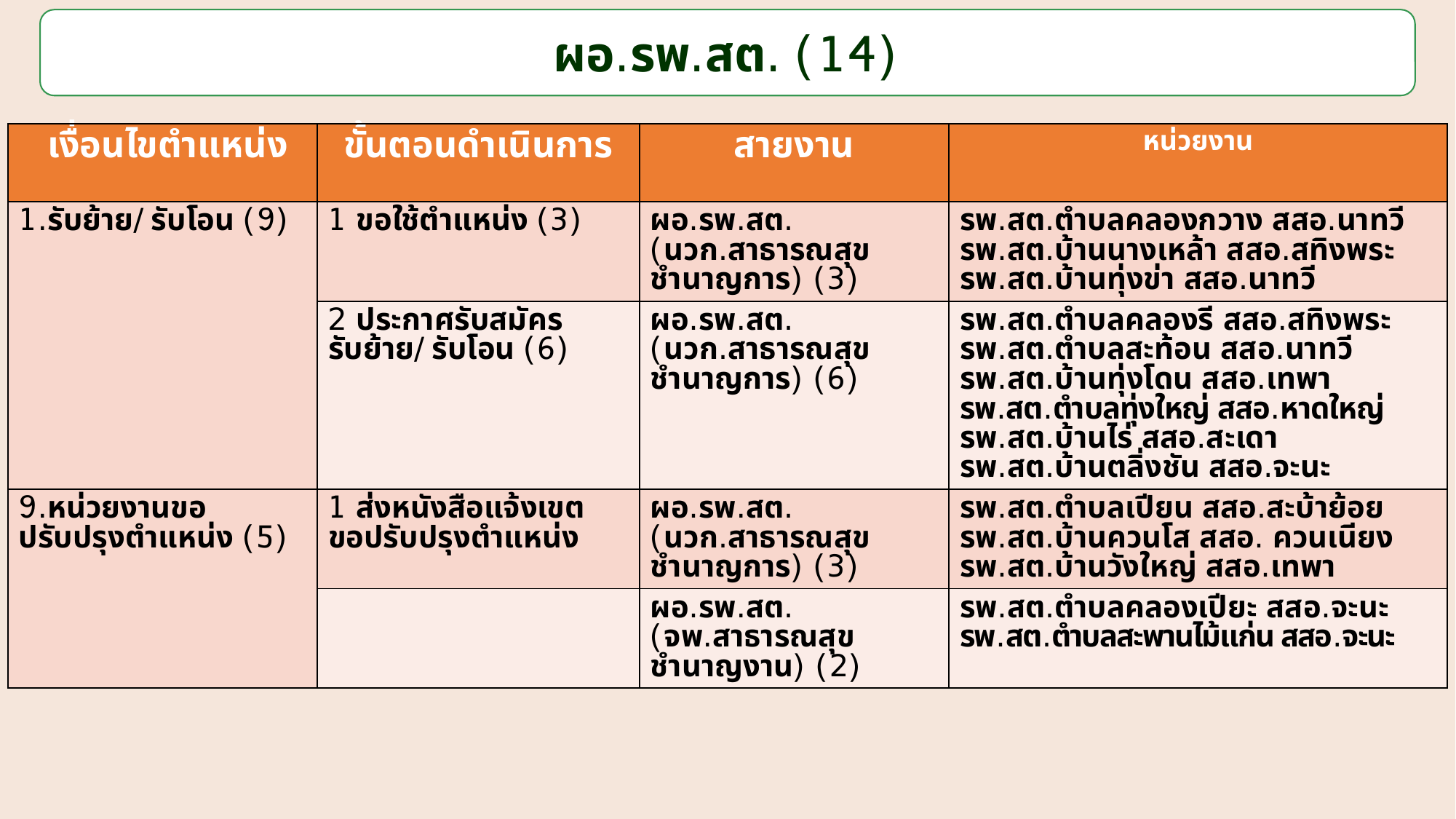

ผอ.รพ.สต. (14)
| เงื่อนไขตำแหน่ง | ขั้นตอนดำเนินการ | สายงาน | หน่วยงาน |
| --- | --- | --- | --- |
| 1.รับย้าย/รับโอน (9) | 1 ขอใช้ตำแหน่ง (3) | ผอ.รพ.สต. (นวก.สาธารณสุข ชำนาญการ) (3) | รพ.สต.ตำบลคลองกวาง สสอ.นาทวี รพ.สต.บ้านนางเหล้า สสอ.สทิงพระ รพ.สต.บ้านทุ่งข่า สสอ.นาทวี |
|  | 2 ประกาศรับสมัคร รับย้าย/รับโอน (6) | ผอ.รพ.สต. (นวก.สาธารณสุข ชำนาญการ) (6) | รพ.สต.ตำบลคลองรี สสอ.สทิงพระ รพ.สต.ตำบลสะท้อน สสอ.นาทวี รพ.สต.บ้านทุ่งโดน สสอ.เทพา รพ.สต.ตำบลทุ่งใหญ่ สสอ.หาดใหญ่ รพ.สต.บ้านไร่ สสอ.สะเดา รพ.สต.บ้านตลิ่งชัน สสอ.จะนะ |
| 9.หน่วยงานขอปรับปรุงตำแหน่ง (5) | 1 ส่งหนังสือแจ้งเขต ขอปรับปรุงตำแหน่ง | ผอ.รพ.สต. (นวก.สาธารณสุขชำนาญการ) (3) | รพ.สต.ตำบลเปียน สสอ.สะบ้าย้อย รพ.สต.บ้านควนโส สสอ. ควนเนียง รพ.สต.บ้านวังใหญ่ สสอ.เทพา |
|  |  | ผอ.รพ.สต. (จพ.สาธารณสุขชำนาญงาน) (2) | รพ.สต.ตำบลคลองเปียะ สสอ.จะนะ รพ.สต.ตำบลสะพานไม้แก่น สสอ.จะนะ |